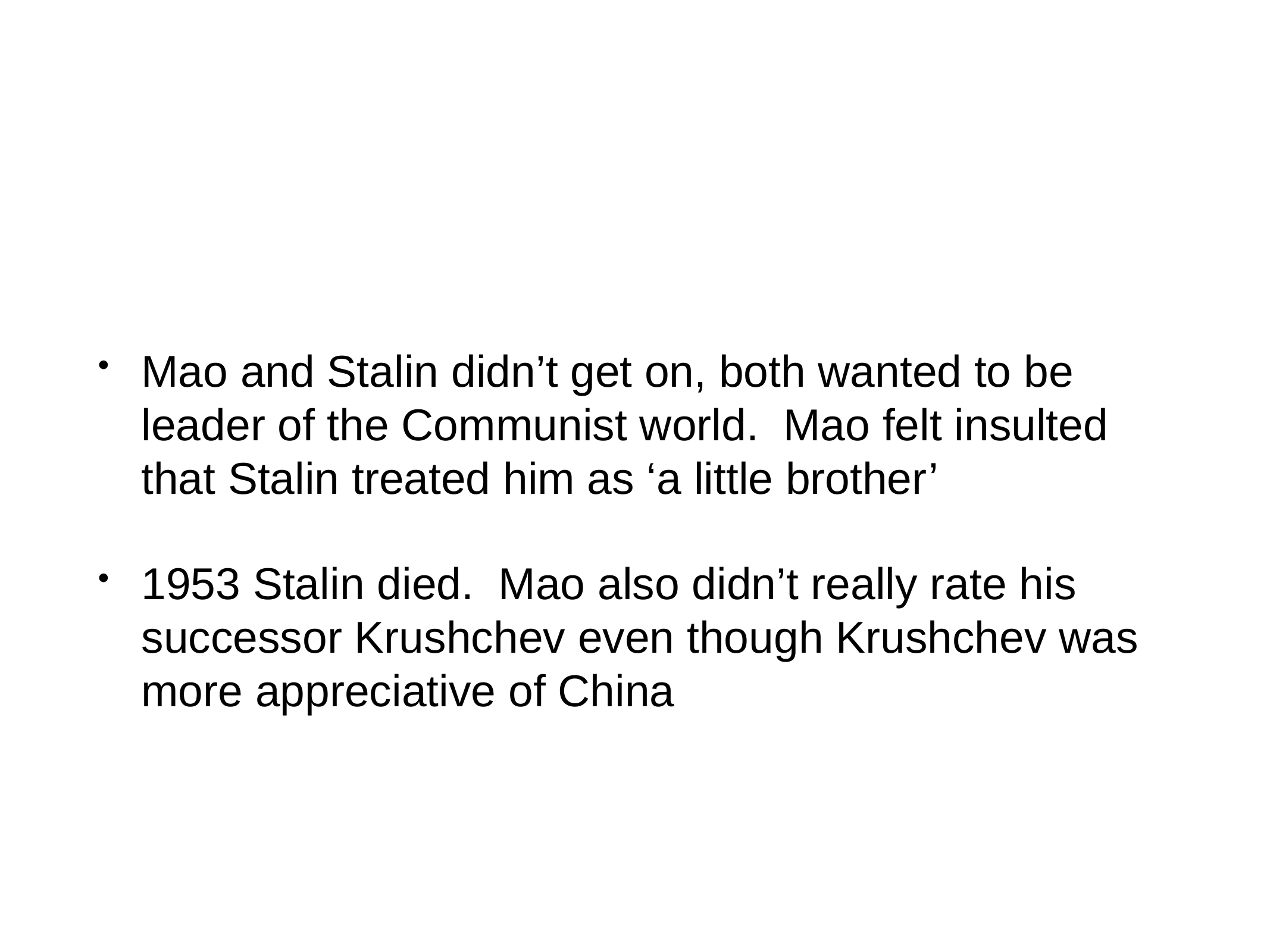

Mao and Stalin didn’t get on, both wanted to be leader of the Communist world.  Mao felt insulted that Stalin treated him as ‘a little brother’
1953 Stalin died.  Mao also didn’t really rate his successor Krushchev even though Krushchev was more appreciative of China